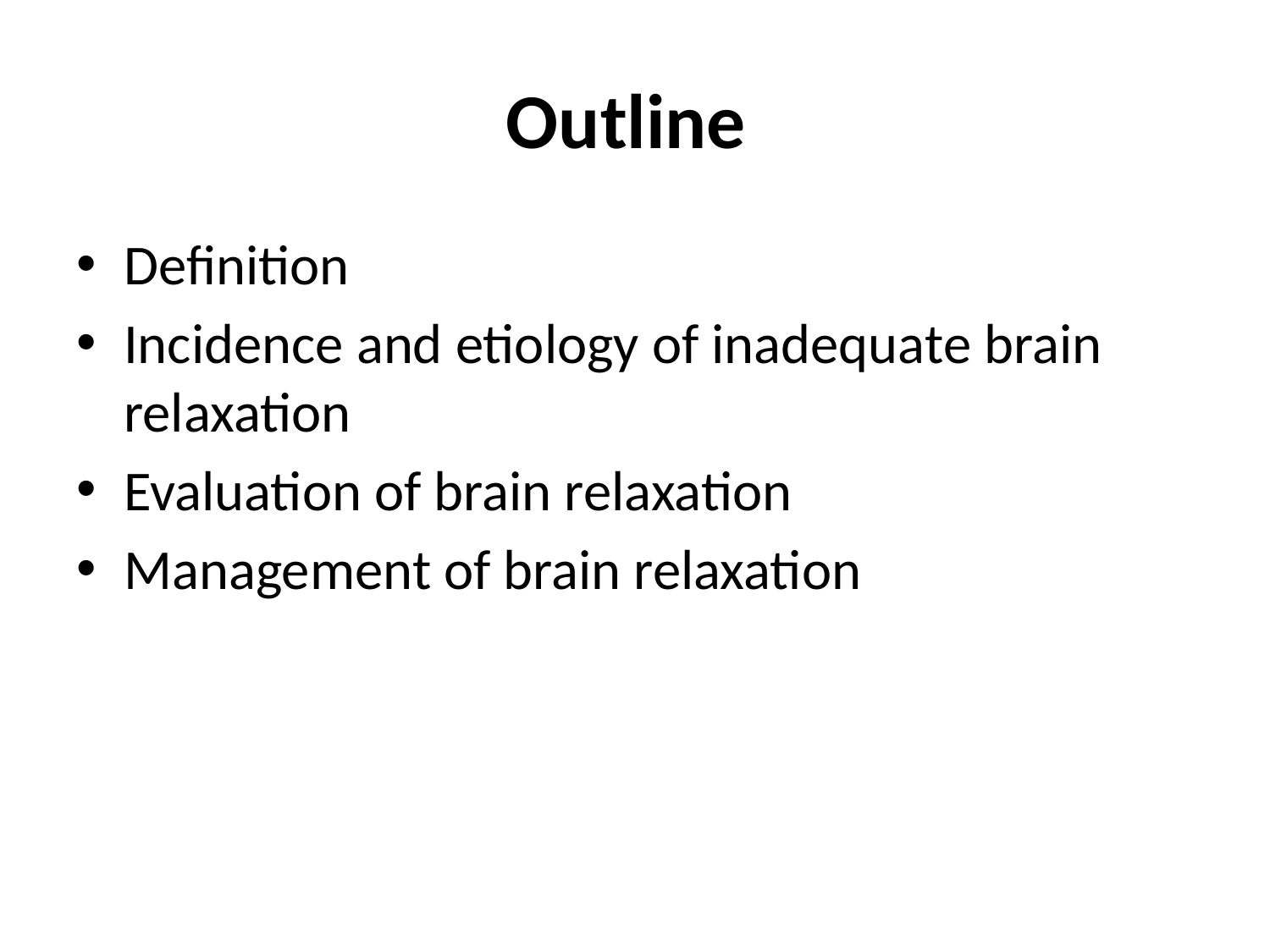

# Outline
Definition
Incidence and etiology of inadequate brain relaxation
Evaluation of brain relaxation
Management of brain relaxation